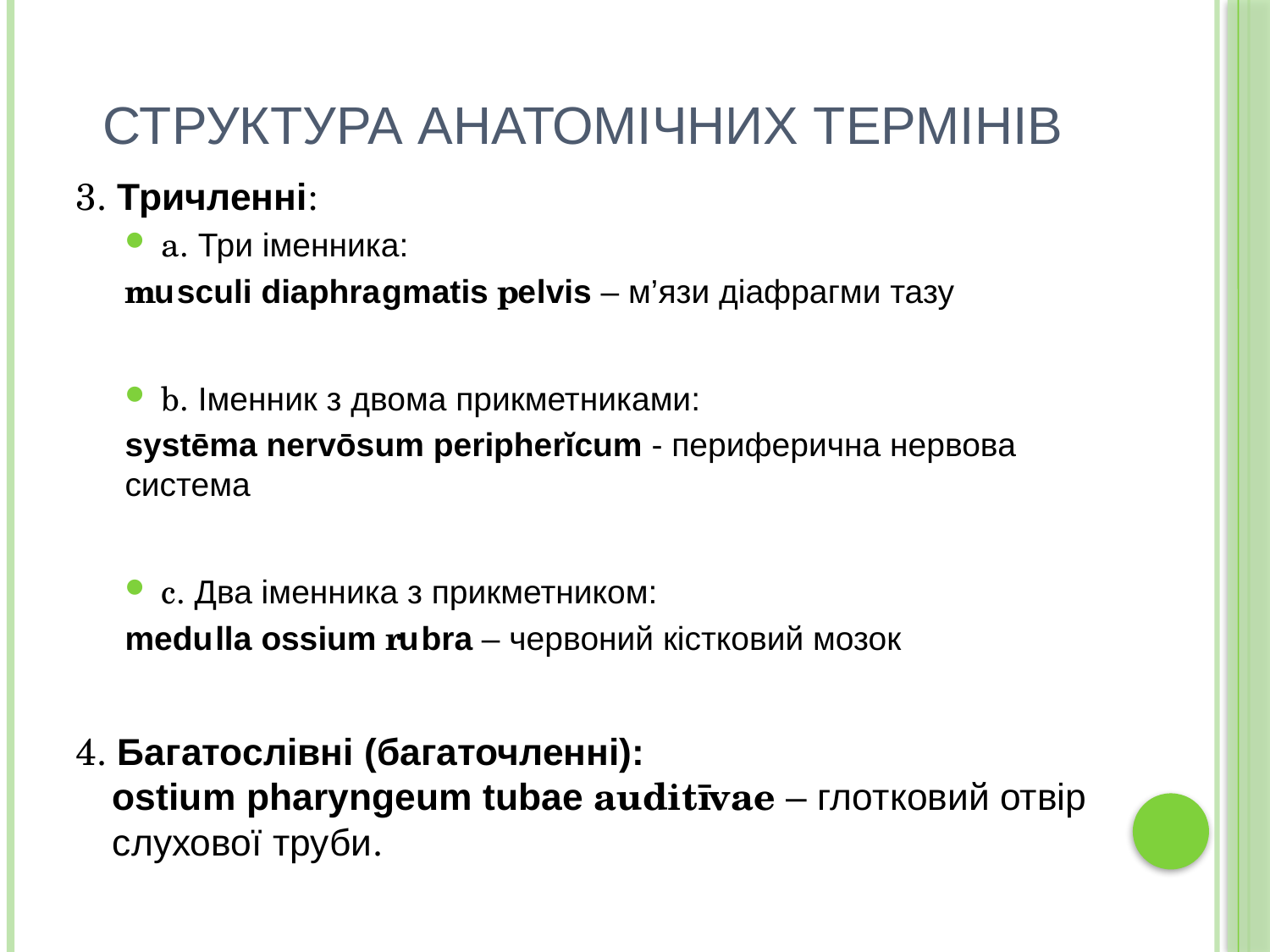

# СТРУКТУРА АНАТОМІЧНИХ ТЕРМІНІВ
3. Тричленні:
a. Три іменника:
musculi diaphragmatis pelvis – м’язи діафрагми тазу

b. Іменник з двома прикметниками:
systēma nervōsum peripherĭcum - периферична нервова система

c. Два іменника з прикметником:
medulla ossium rubra – червоний кістковий мозок

4. Багатослівні (багаточленні): ostium pharyngeum tubae auditīvae – глотковий отвір слухової труби.